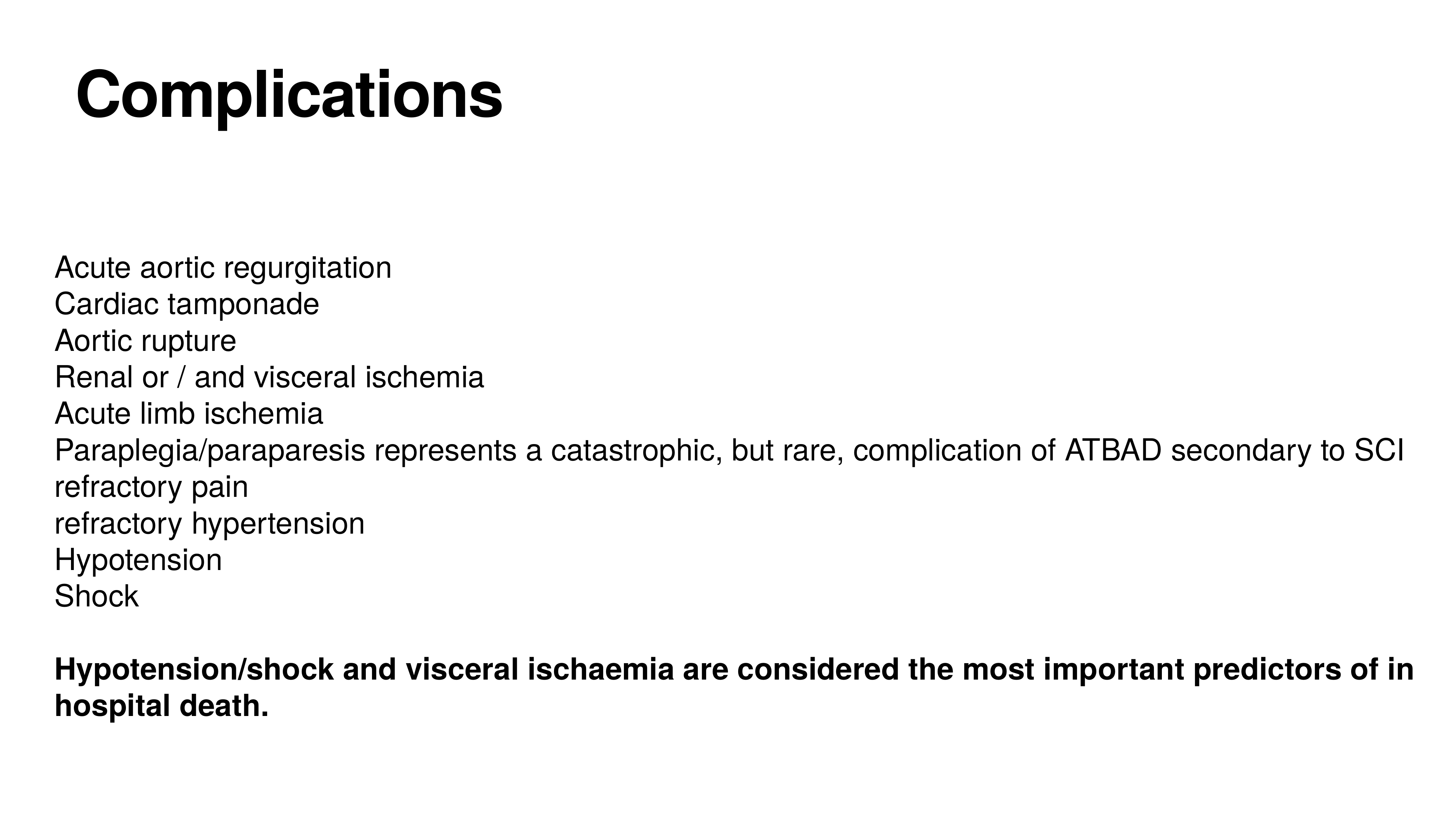

# Complications

Acute aortic regurgitation
Cardiac tamponade
Aortic rupture
Renal or / and visceral ischemia
Acute limb ischemia
Paraplegia/para­pare­sis repre­sents a catas­troph­ic, but rare, com­pli­ca­tion of ATBAD sec­ondary to SCI
re­frac­to­ry pain
re­frac­to­ry hy­per­ten­sion
Hypotension
Shock

Hy­poten­sion/‍shock and vis­cer­al is­chaemia are con­sid­ered the most im­por­tant pre­dictors of in hos­pi­tal death.